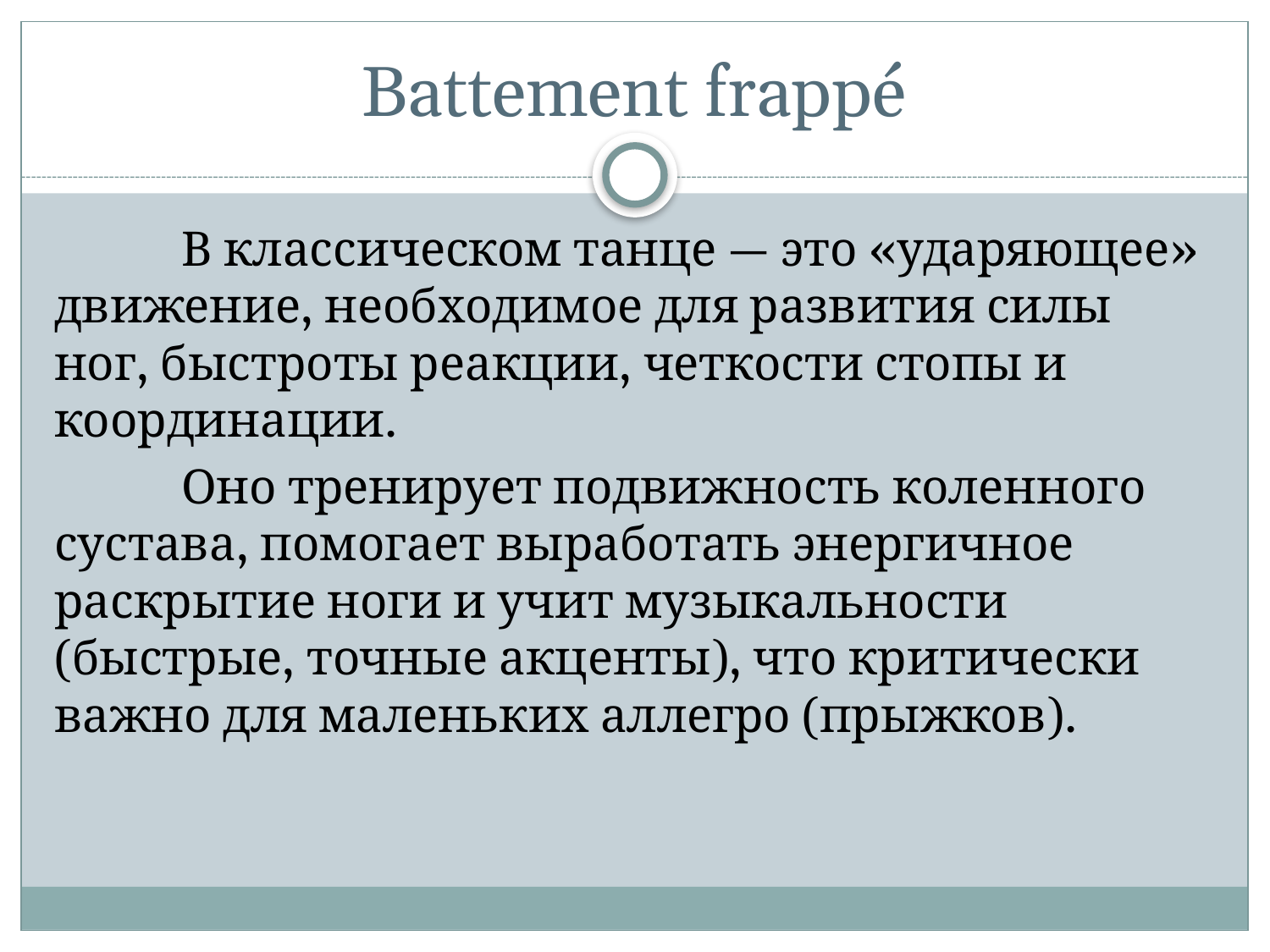

# Battement frappé
	В классическом танце — это «ударяющее» движение, необходимое для развития силы ног, быстроты реакции, четкости стопы и координации.
	Оно тренирует подвижность коленного сустава, помогает выработать энергичное раскрытие ноги и учит музыкальности (быстрые, точные акценты), что критически важно для маленьких аллегро (прыжков).